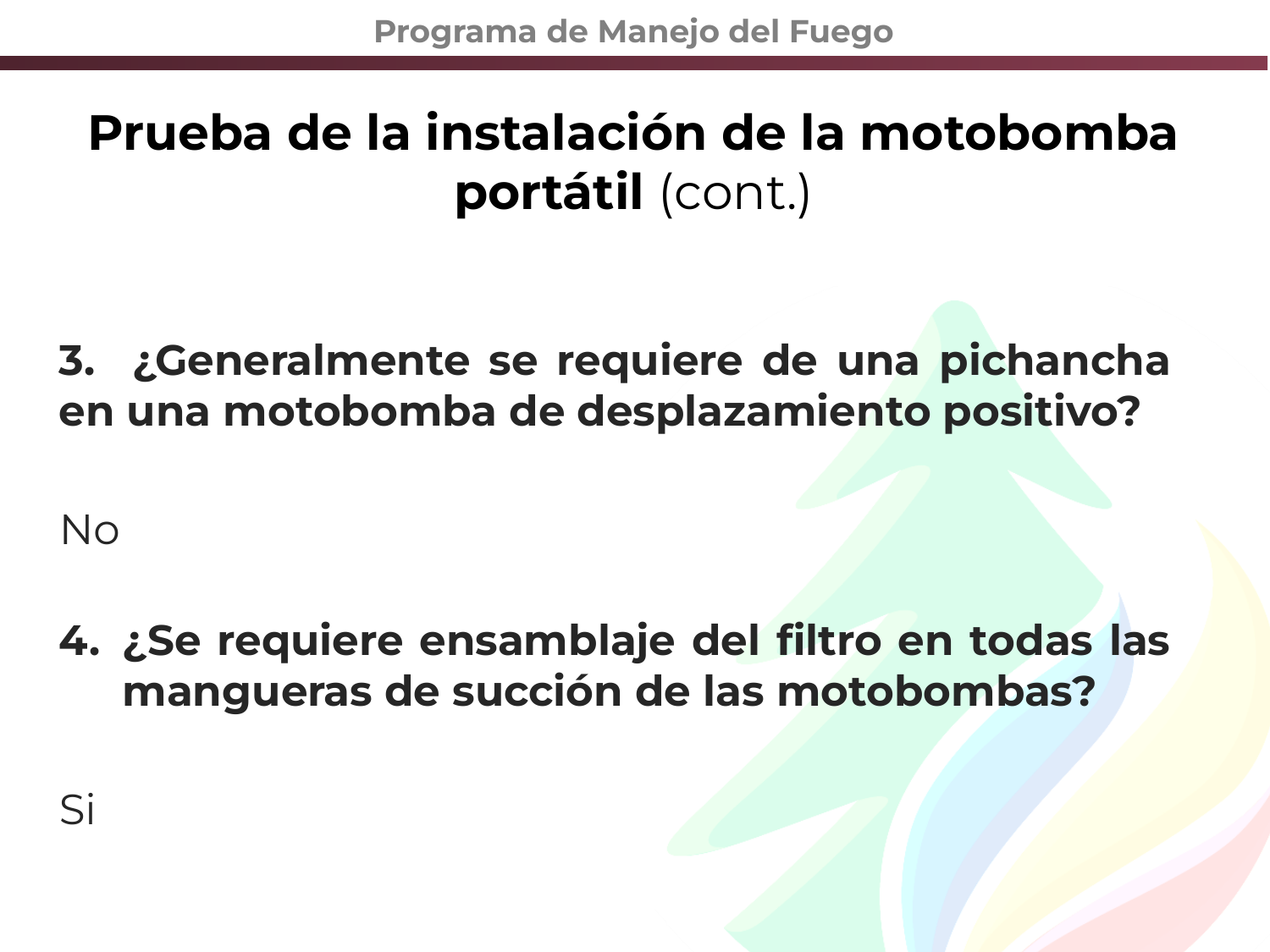

# Prueba de la instalación de la motobomba portátil (cont.)
3.  ¿Generalmente se requiere de una pichancha en una motobomba de desplazamiento positivo?

No
¿Se requiere ensamblaje del filtro en todas las mangueras de succión de las motobombas?

Si